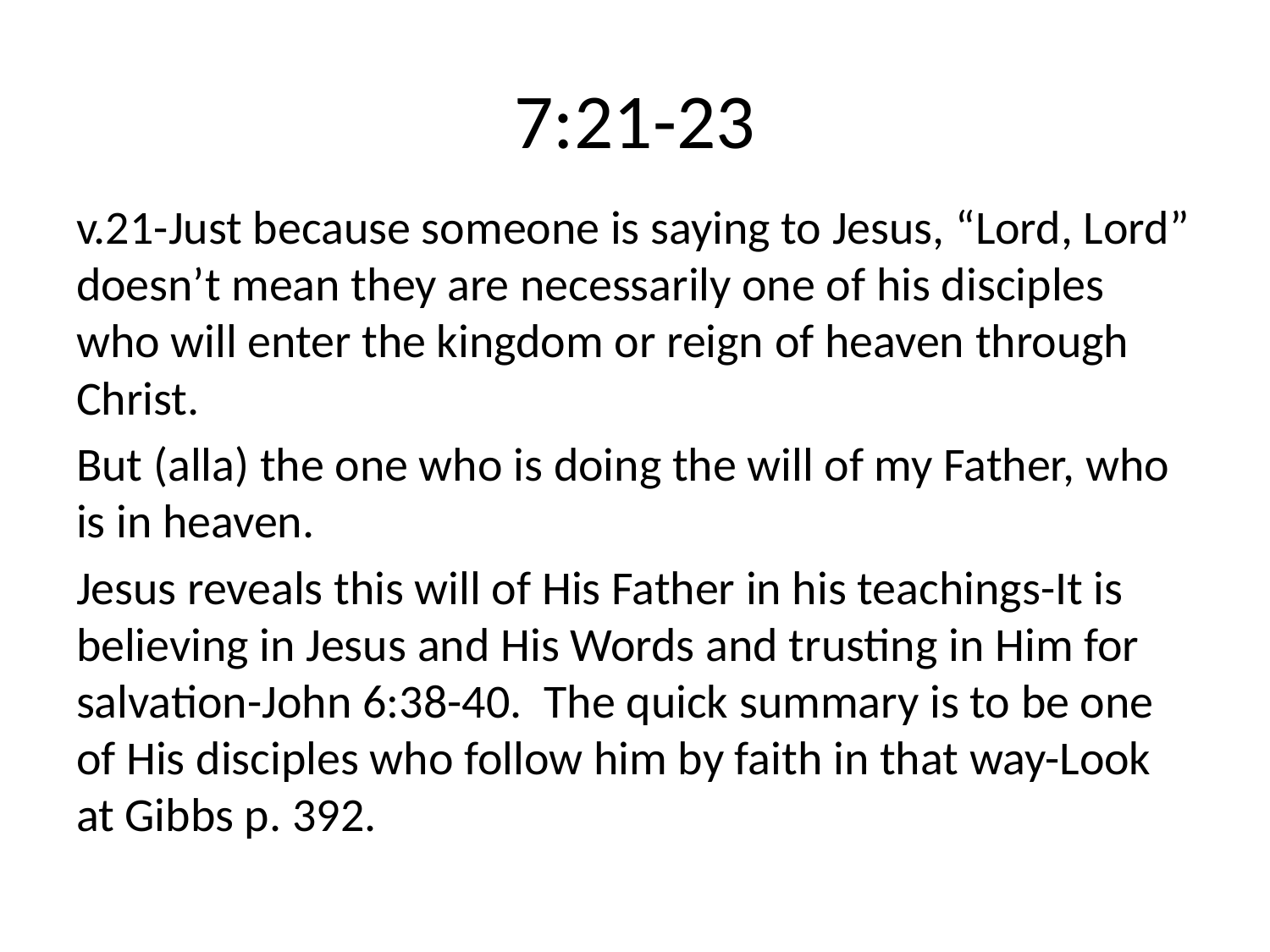

# 7:21-23
v.21-Just because someone is saying to Jesus, “Lord, Lord” doesn’t mean they are necessarily one of his disciples who will enter the kingdom or reign of heaven through Christ.
But (alla) the one who is doing the will of my Father, who is in heaven.
Jesus reveals this will of His Father in his teachings-It is believing in Jesus and His Words and trusting in Him for salvation-John 6:38-40.  The quick summary is to be one of His disciples who follow him by faith in that way-Look at Gibbs p. 392.